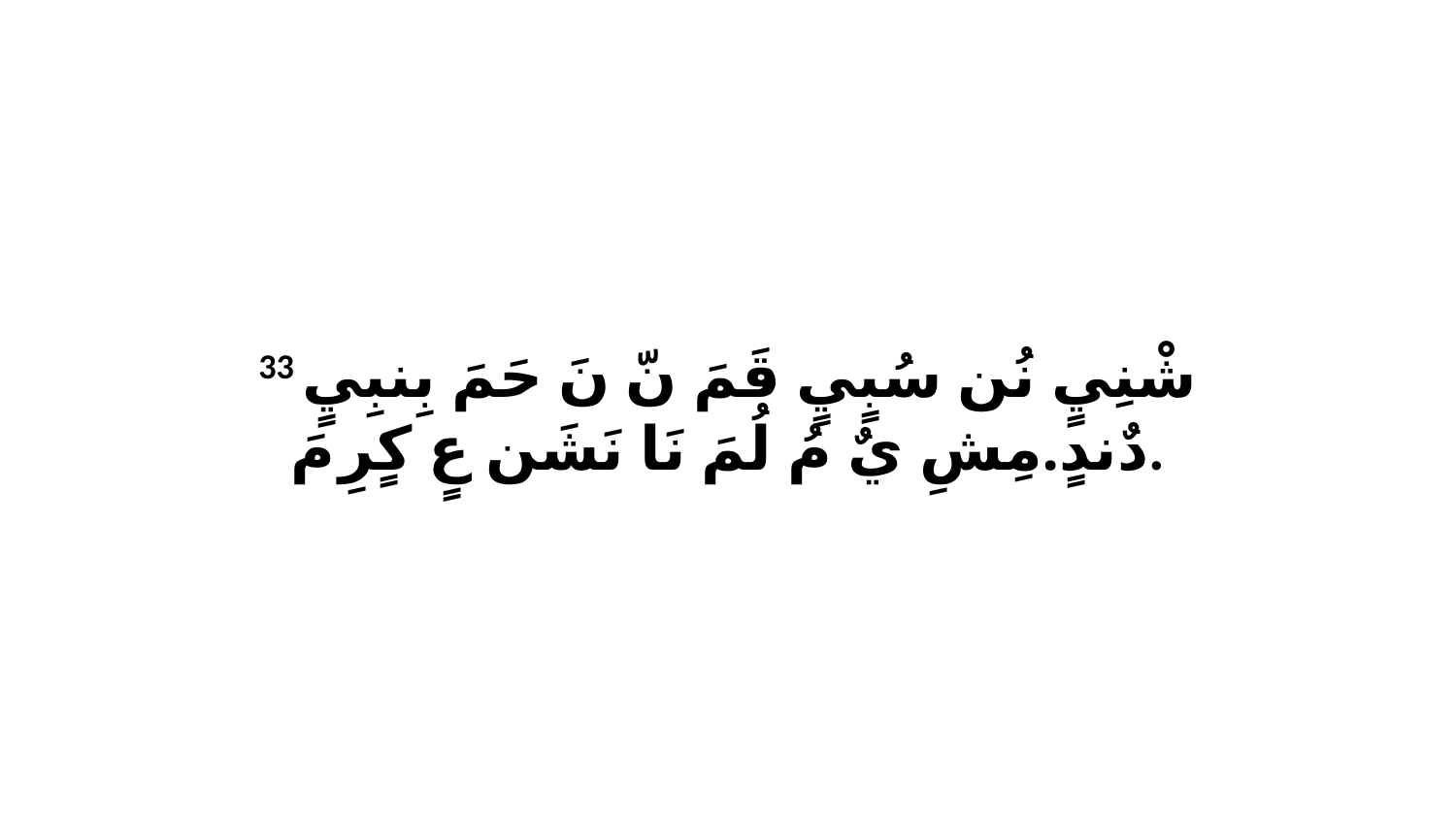

33 شْنِيٍ نُن سُبٍيٍ قَمَ نّ نَ حَمَ بِنبِيٍ دٌندٍ.مِشِ يٌ مُ لُمَ نَا نَشَن عٍ كٍرِ مَ.